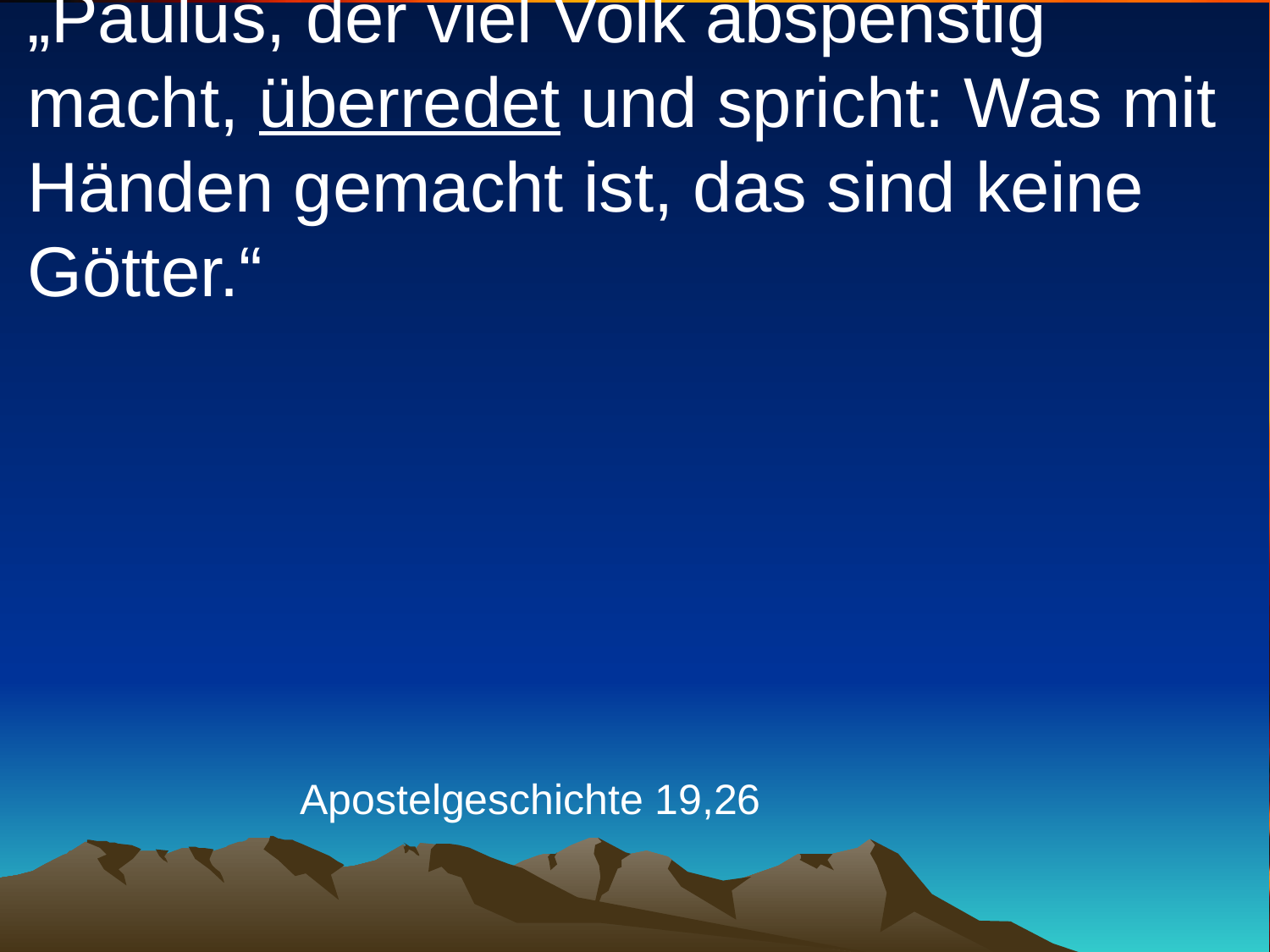

# „Paulus, der viel Volk abspenstig macht, überredet und spricht: Was mit Händen gemacht ist, das sind keine Götter.“
Apostelgeschichte 19,26